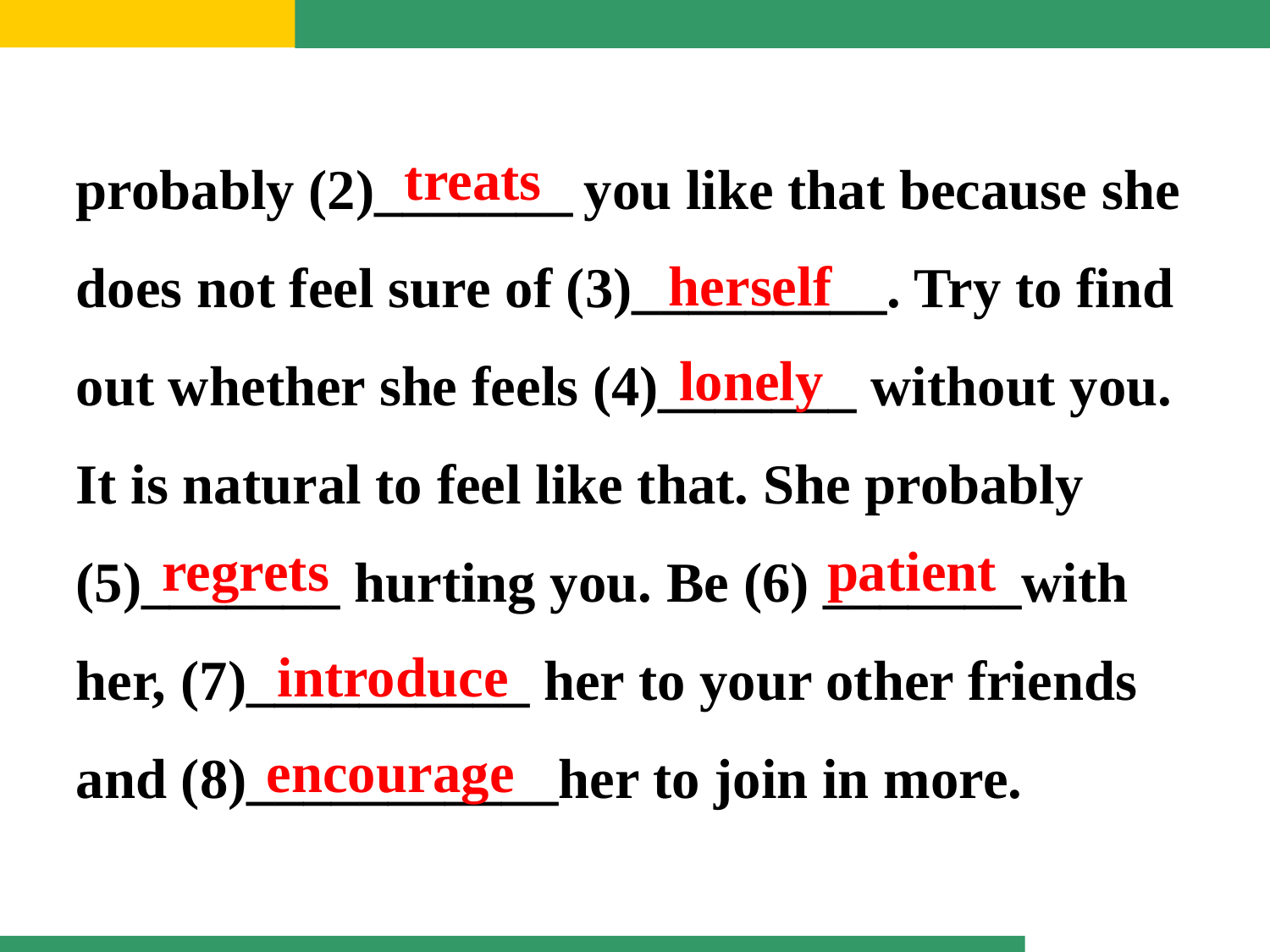

probably (2)_______	you like that because she does not feel sure of (3)_________. Try to find out whether she feels (4)_______ without you. It is natural to feel like that. She probably (5)_______ hurting you. Be (6) _______with her, (7)__________ her to your other friends and (8)___________her to join in more.
treats
herself
lonely
regrets
patient
introduce
encourage